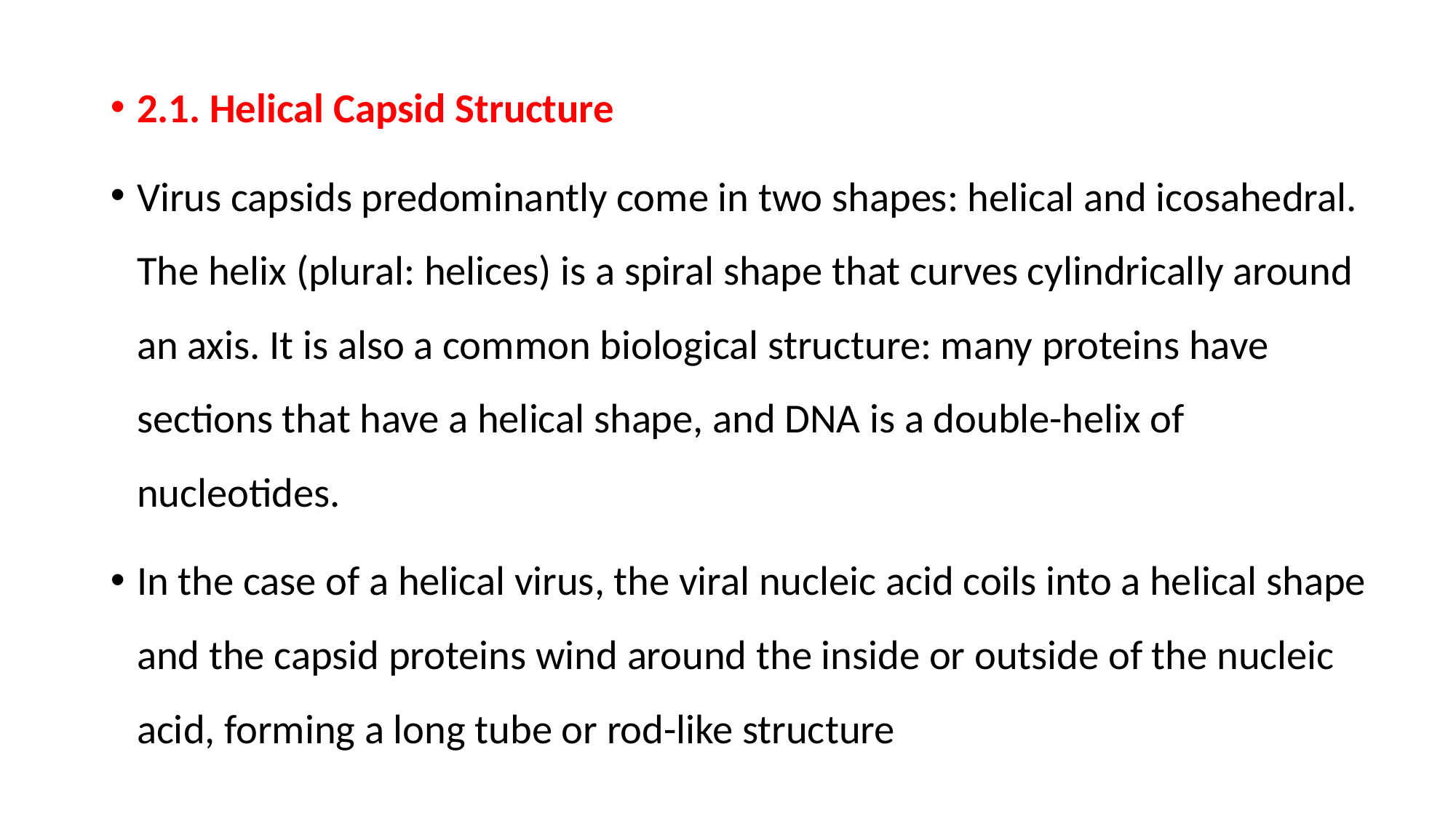

2.1. Helical Capsid Structure
Virus capsids predominantly come in two shapes: helical and icosahedral. The helix (plural: helices) is a spiral shape that curves cylindrically around an axis. It is also a common biological structure: many proteins have sections that have a helical shape, and DNA is a double-helix of nucleotides.
In the case of a helical virus, the viral nucleic acid coils into a helical shape and the capsid proteins wind around the inside or outside of the nucleic acid, forming a long tube or rod-like structure